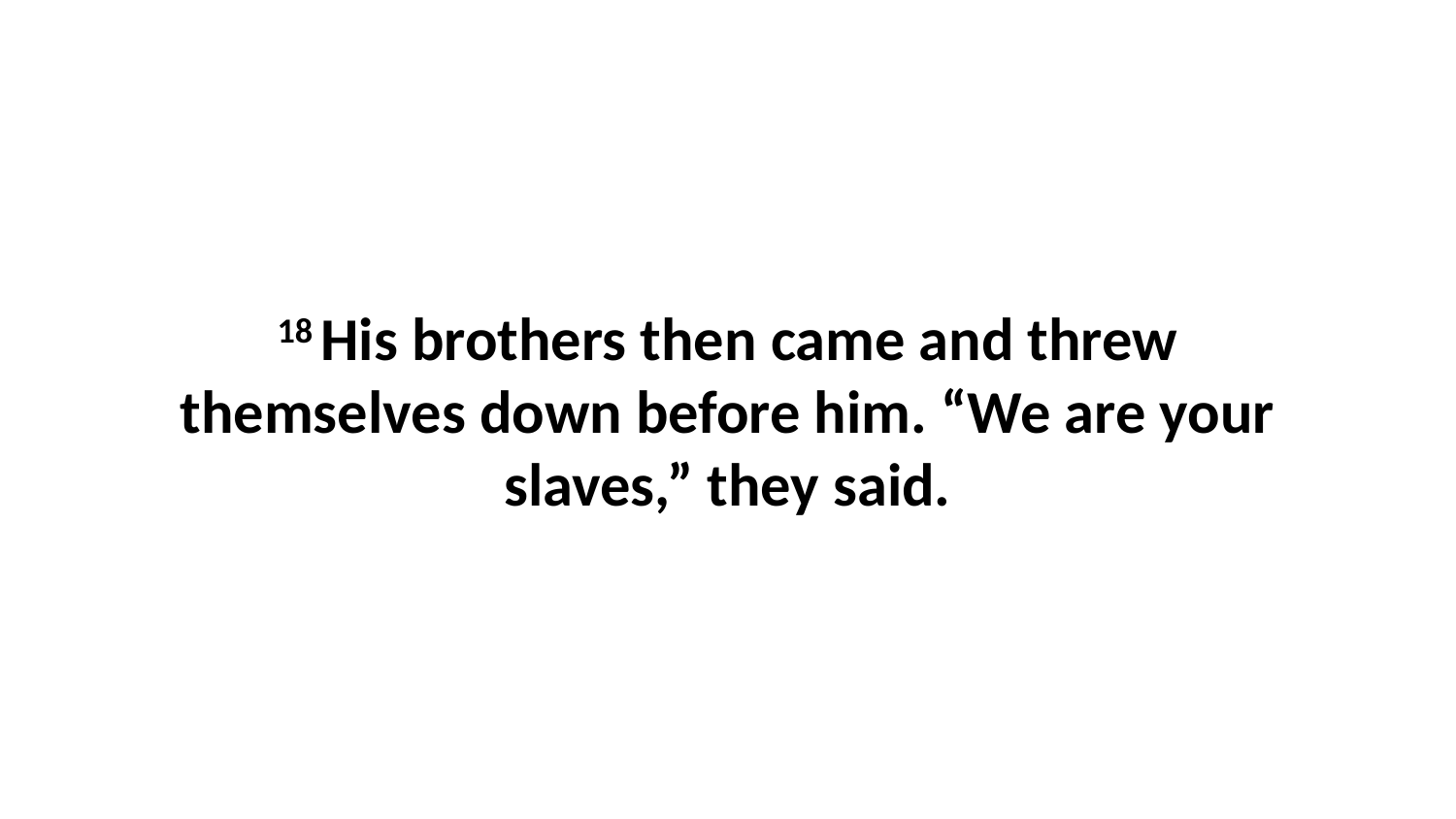

18 His brothers then came and threw themselves down before him. “We are your slaves,” they said.